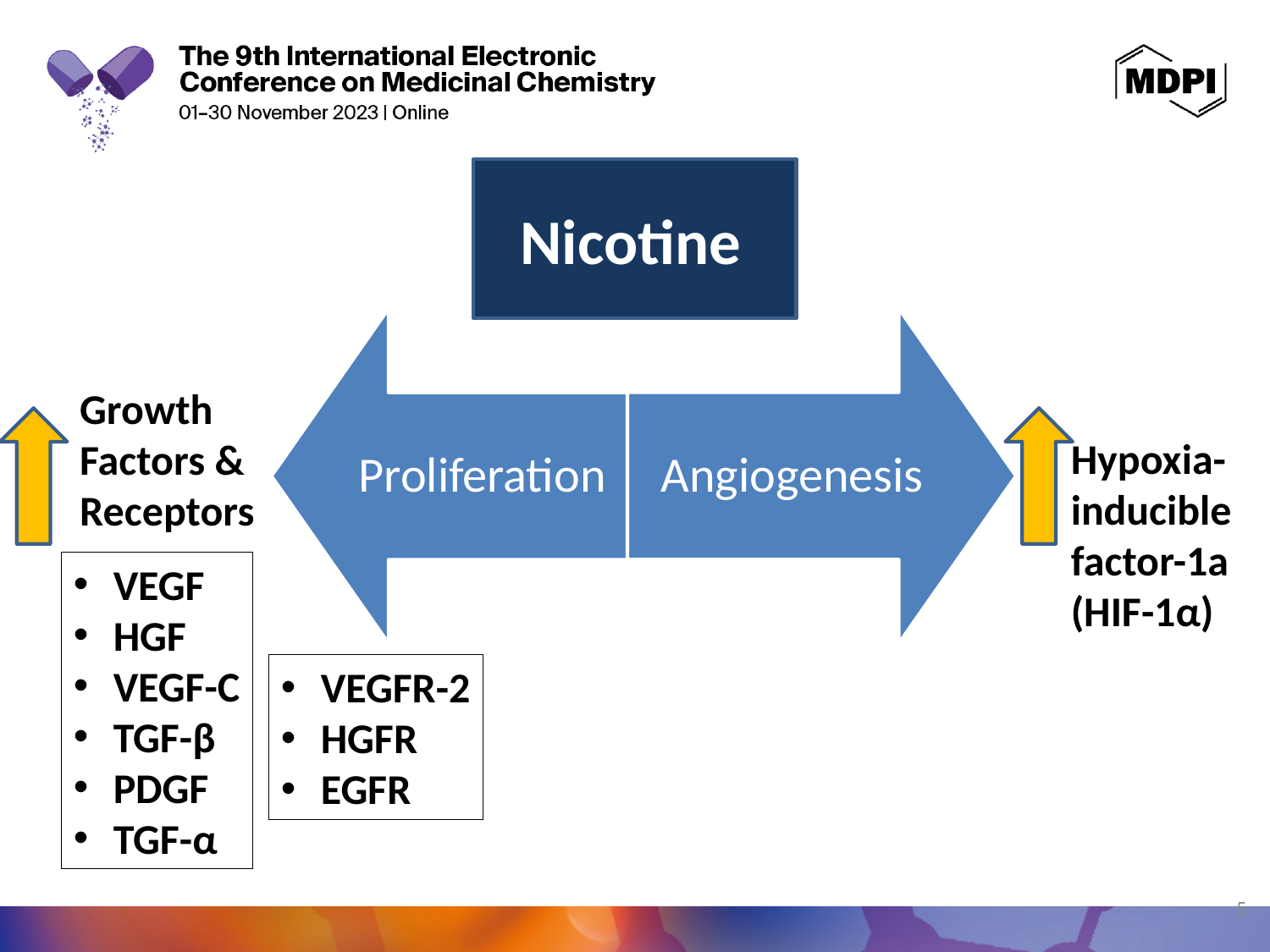

Nicotine
Proliferation
Angiogenesis
Growth Factors & Receptors

Hypoxia-inducible factor-1a (HIF-1α)
VEGF
HGF
VEGF-C
TGF-β
PDGF
TGF-α
VEGFR-2
HGFR
EGFR
5